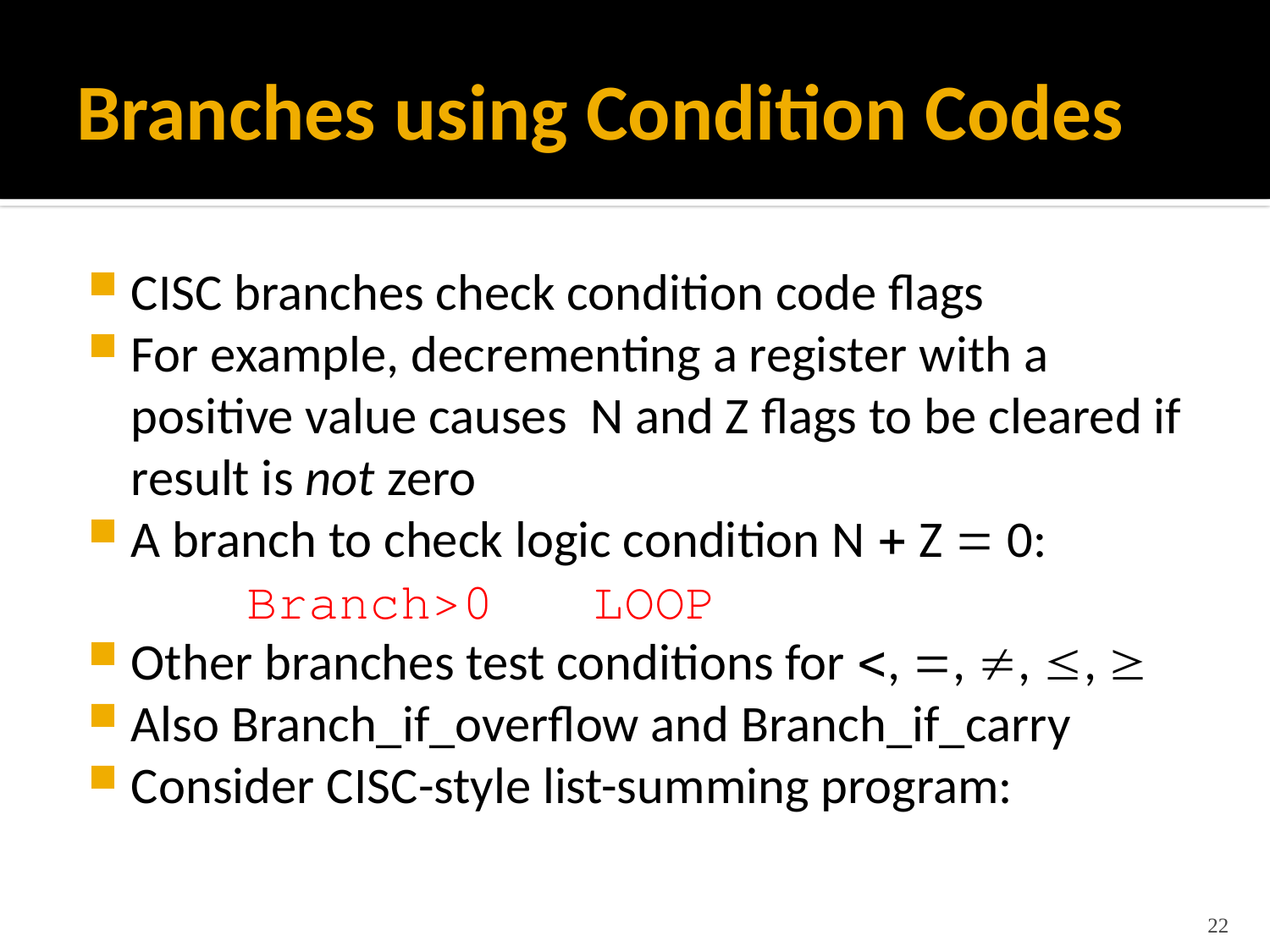

# Branches using Condition Codes
CISC branches check condition code flags
For example, decrementing a register with a  positive value causes  N and Z flags to be cleared if result is not zero
A branch to check logic condition N + Z = 0:
		Branch>0	LOOP
Other branches test conditions for <, =, ≠, ≤, ≥
Also Branch_if_overflow and Branch_if_carry
Consider CISC-style list-summing program:
22